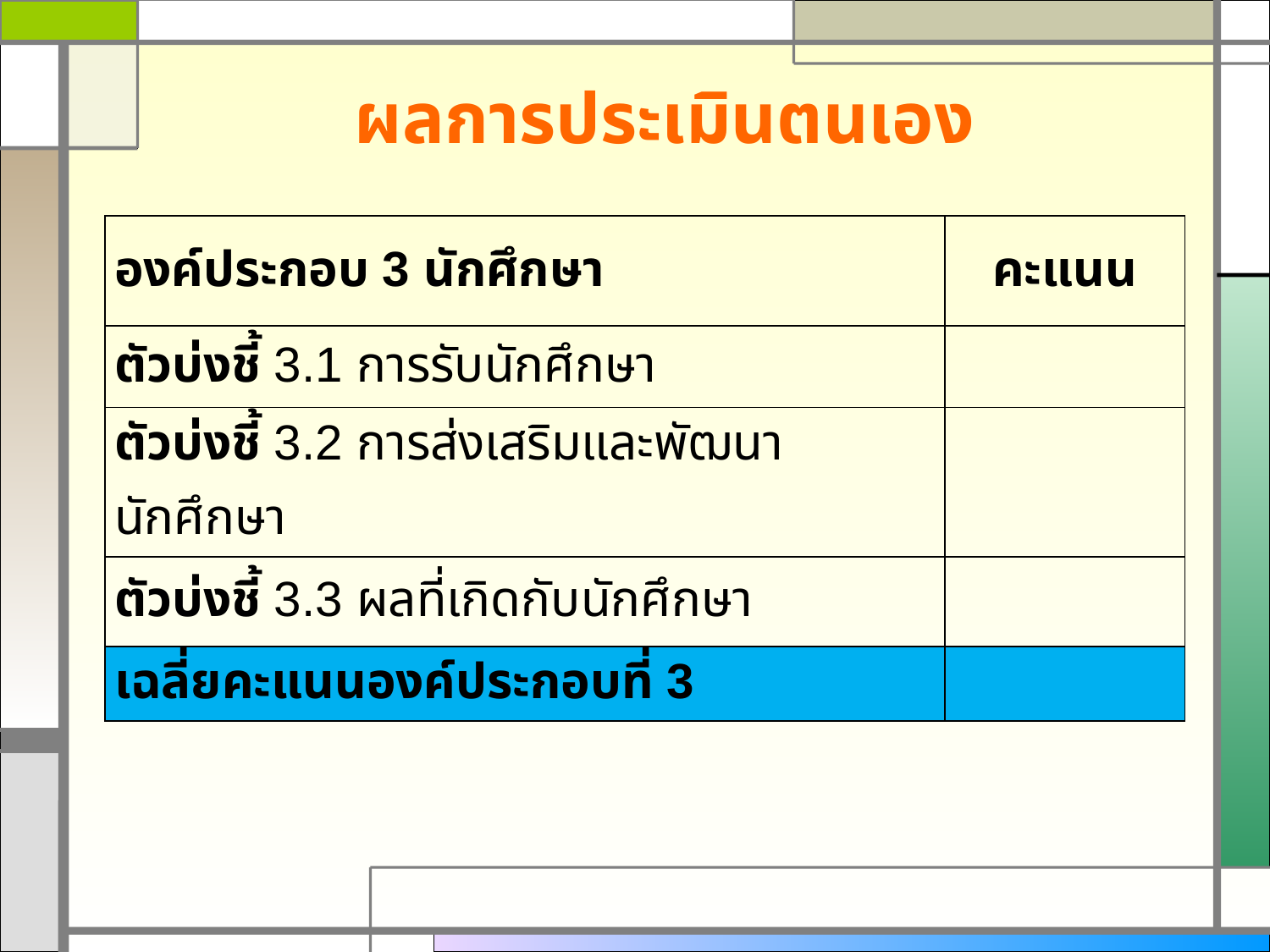

# ผลการประเมินตนเอง
| องค์ประกอบ 3 นักศึกษา | คะแนน |
| --- | --- |
| ตัวบ่งชี้ 3.1 การรับนักศึกษา |  |
| ตัวบ่งชี้ 3.2 การส่งเสริมและพัฒนานักศึกษา |  |
| ตัวบ่งชี้ 3.3 ผลที่เกิดกับนักศึกษา |  |
| เฉลี่ยคะแนนองค์ประกอบที่ 3 |  |